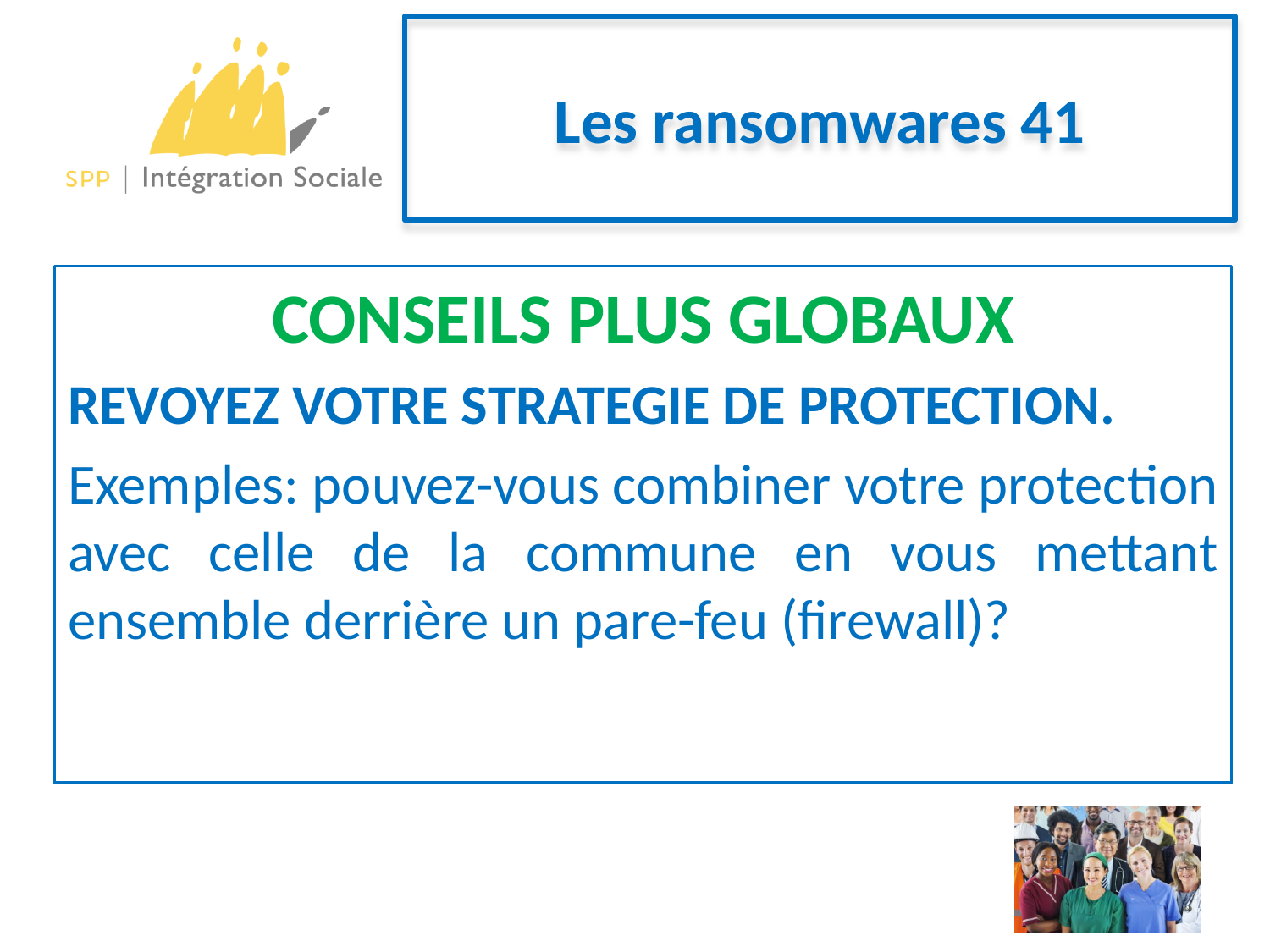

# Les ransomwares 41
CONSEILS PLUS GLOBAUX
REVOYEZ VOTRE STRATEGIE DE PROTECTION.
Exemples: pouvez-vous combiner votre protection avec celle de la commune en vous mettant ensemble derrière un pare-feu (firewall)?